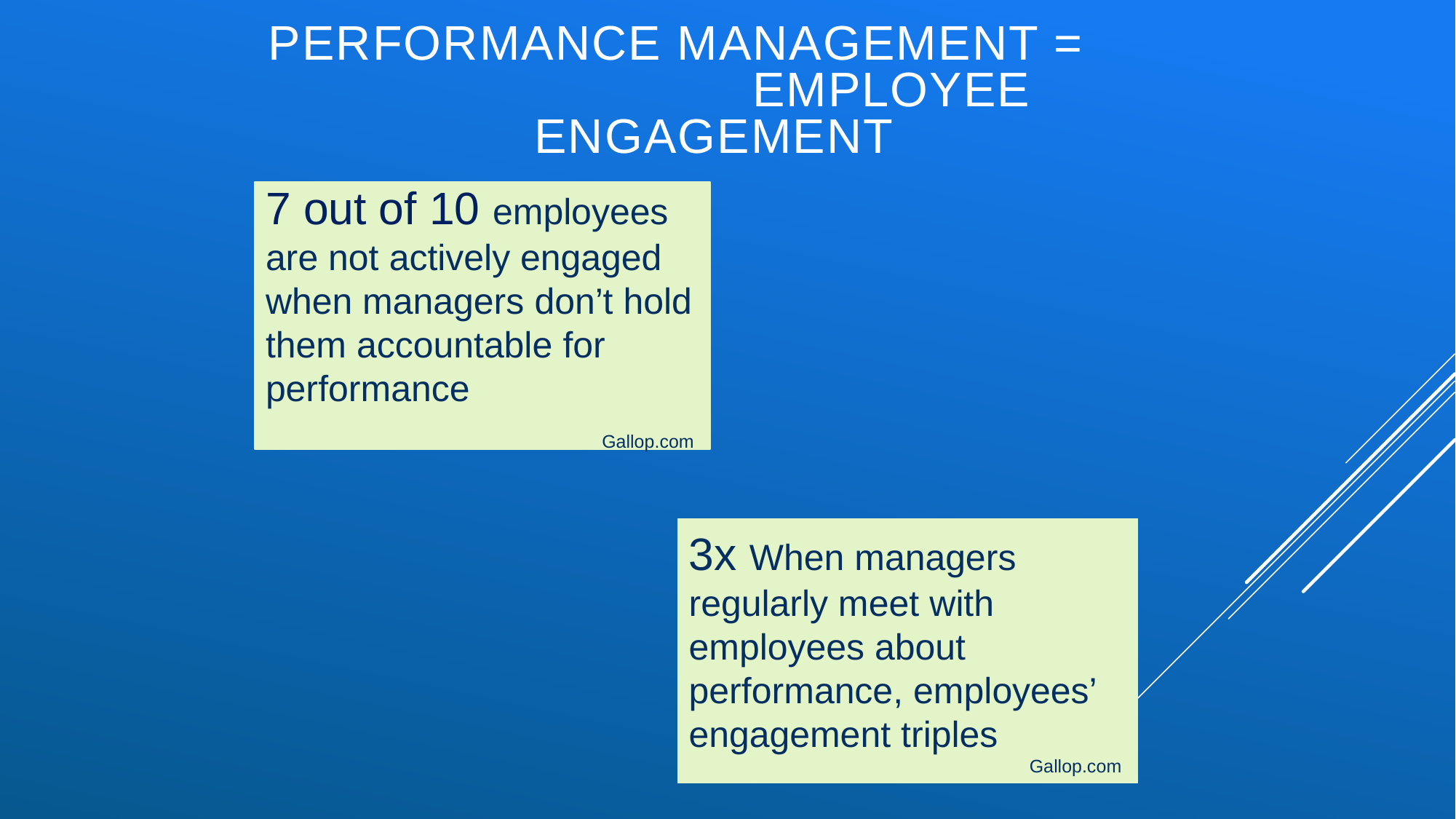

PERFORMANCE MANAGEMENT =
                        EMPLOYEE ENGAGEMENT
7 out of 10 employees are not actively engaged when managers don’t hold them accountable for performance

Gallop.com
3x When managers regularly meet with employees about performance, employees’ engagement triples
Gallop.com